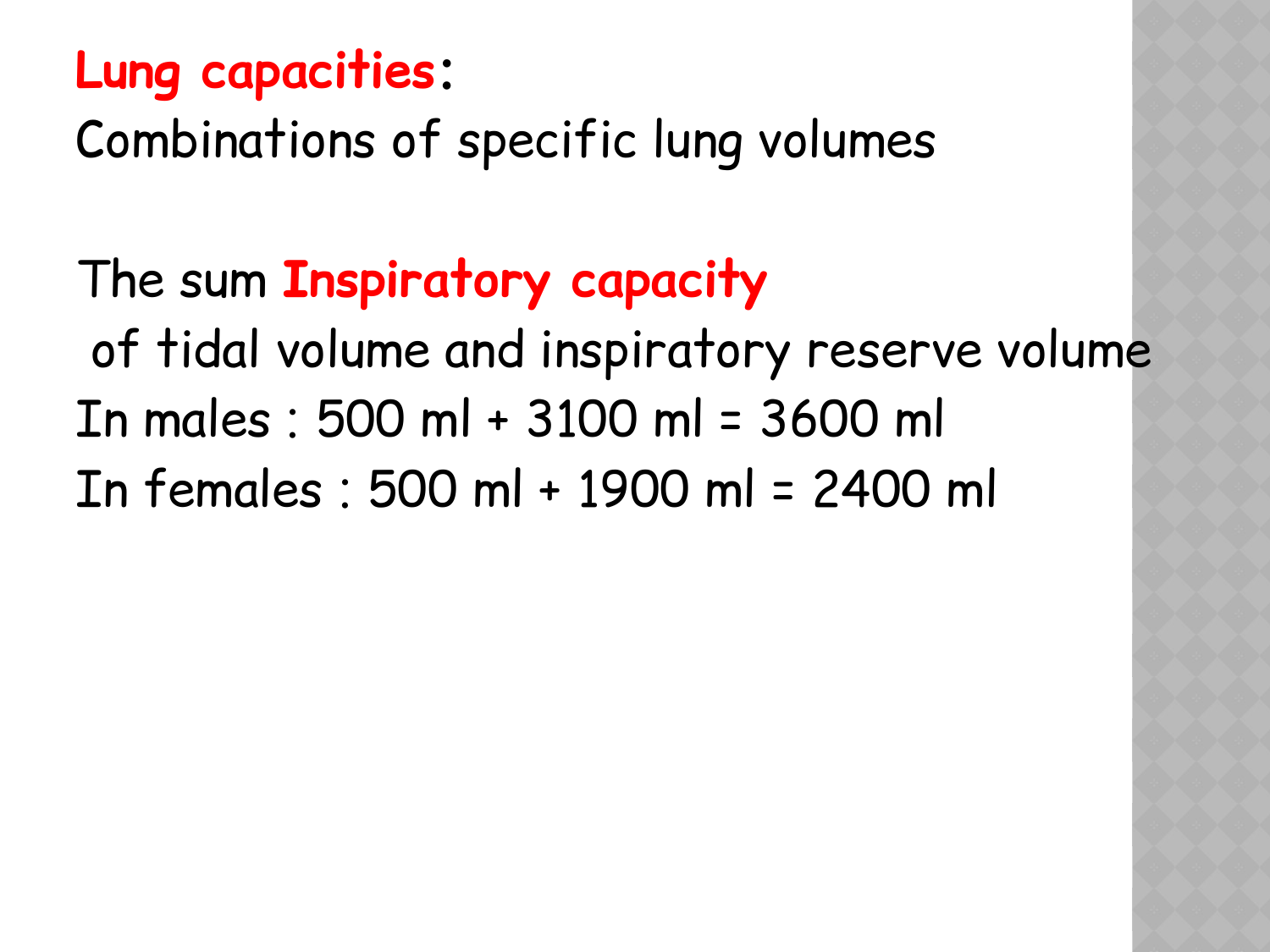

Lung capacities:
Combinations of specific lung volumes

The sum Inspiratory capacity
 of tidal volume and inspiratory reserve volume
In males : 500 ml + 3100 ml = 3600 ml
In females : 500 ml + 1900 ml = 2400 ml